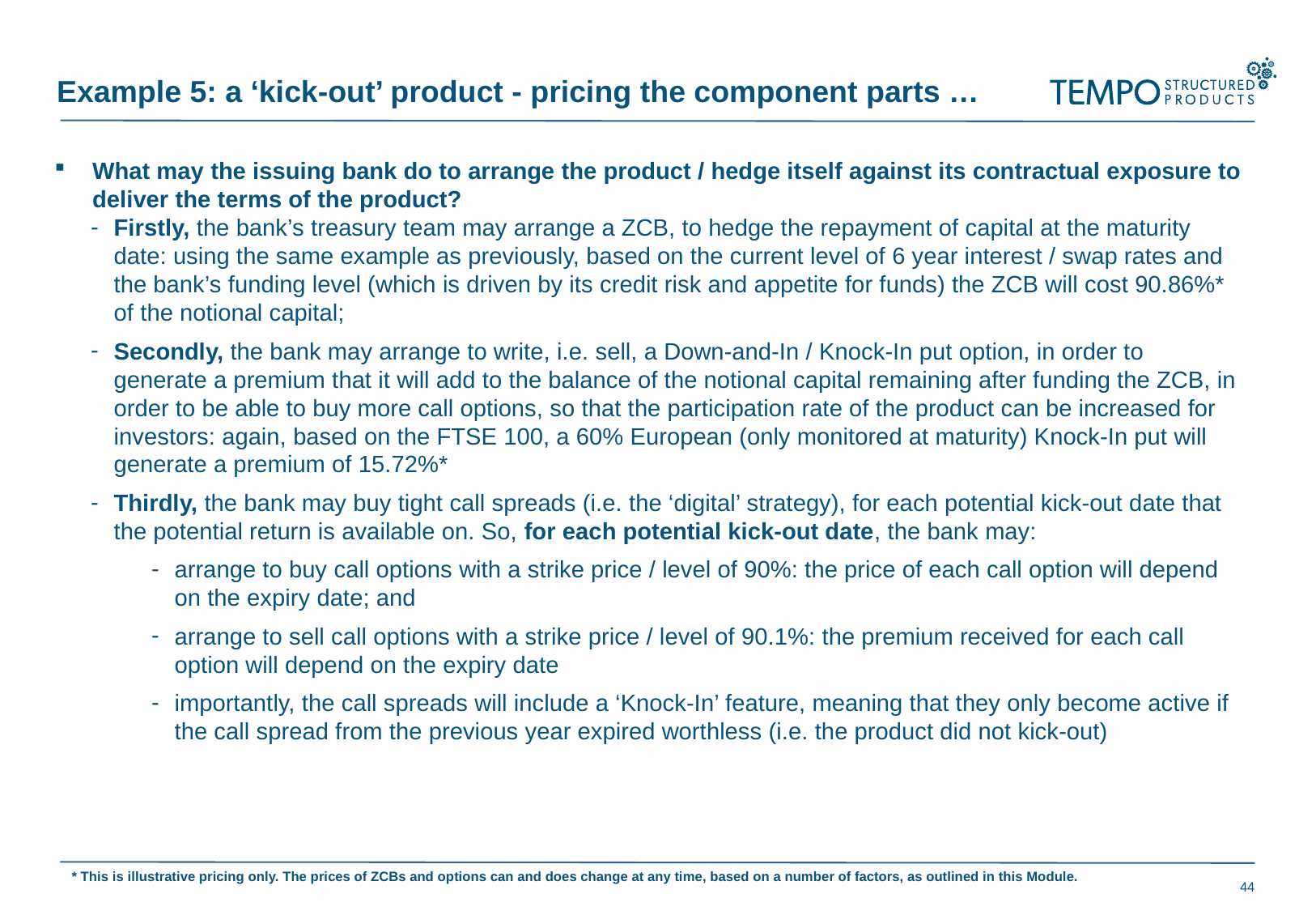

Example 5: a ‘kick-out’ product - pricing the component parts …
What may the issuing bank do to arrange the product / hedge itself against its contractual exposure to deliver the terms of the product?
Firstly, the bank’s treasury team may arrange a ZCB, to hedge the repayment of capital at the maturity date: using the same example as previously, based on the current level of 6 year interest / swap rates and the bank’s funding level (which is driven by its credit risk and appetite for funds) the ZCB will cost 90.86%* of the notional capital;
Secondly, the bank may arrange to write, i.e. sell, a Down-and-In / Knock-In put option, in order to generate a premium that it will add to the balance of the notional capital remaining after funding the ZCB, in order to be able to buy more call options, so that the participation rate of the product can be increased for investors: again, based on the FTSE 100, a 60% European (only monitored at maturity) Knock-In put will generate a premium of 15.72%*
Thirdly, the bank may buy tight call spreads (i.e. the ‘digital’ strategy), for each potential kick-out date that the potential return is available on. So, for each potential kick-out date, the bank may:
arrange to buy call options with a strike price / level of 90%: the price of each call option will depend on the expiry date; and
arrange to sell call options with a strike price / level of 90.1%: the premium received for each call option will depend on the expiry date
importantly, the call spreads will include a ‘Knock-In’ feature, meaning that they only become active if the call spread from the previous year expired worthless (i.e. the product did not kick-out)
* This is illustrative pricing only. The prices of ZCBs and options can and does change at any time, based on a number of factors, as outlined in this Module.
44